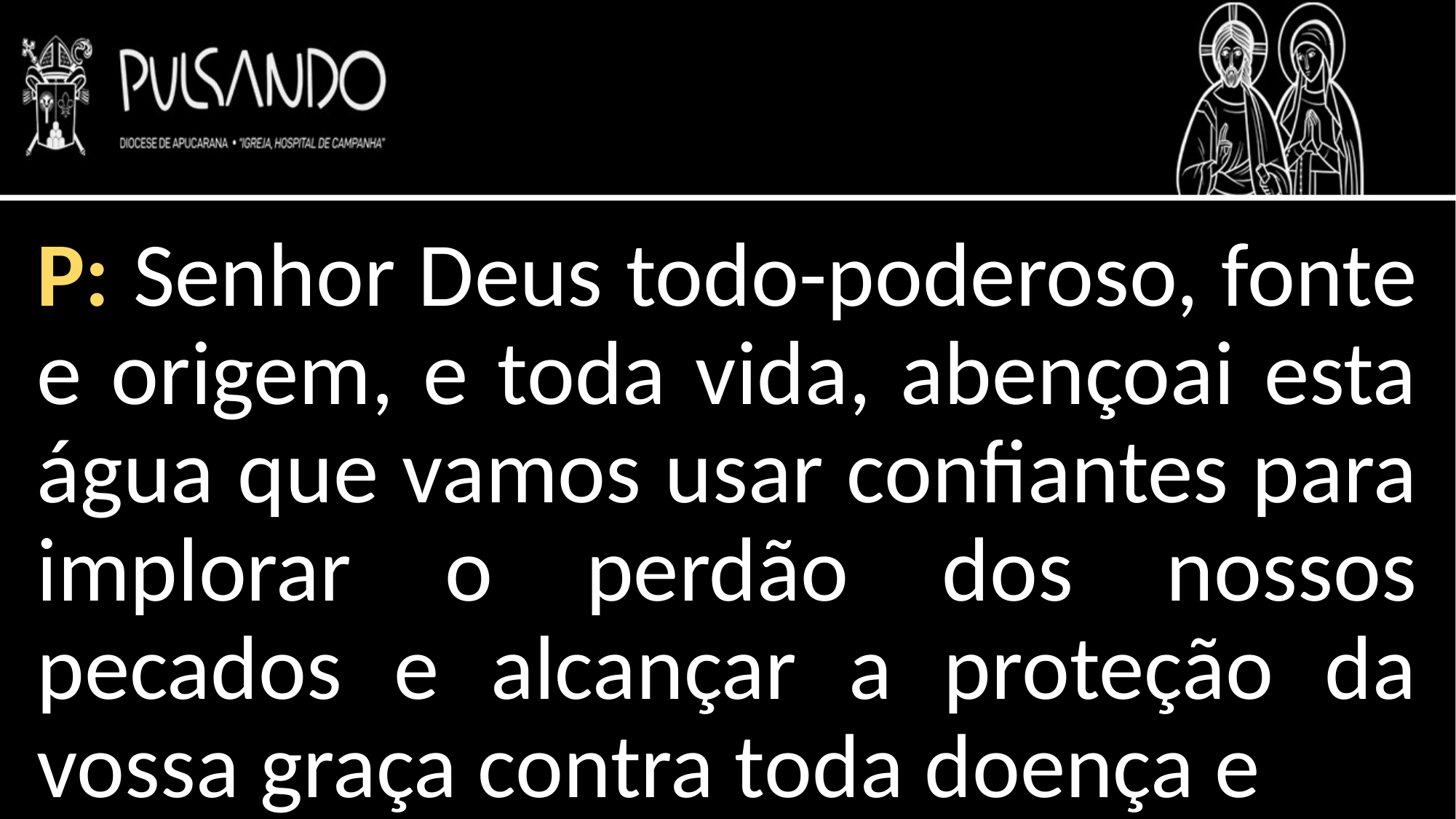

P: Senhor Deus todo-poderoso, fonte e origem, e toda vida, abençoai esta água que vamos usar confiantes para implorar o perdão dos nossos pecados e alcançar a proteção da vossa graça contra toda doença e